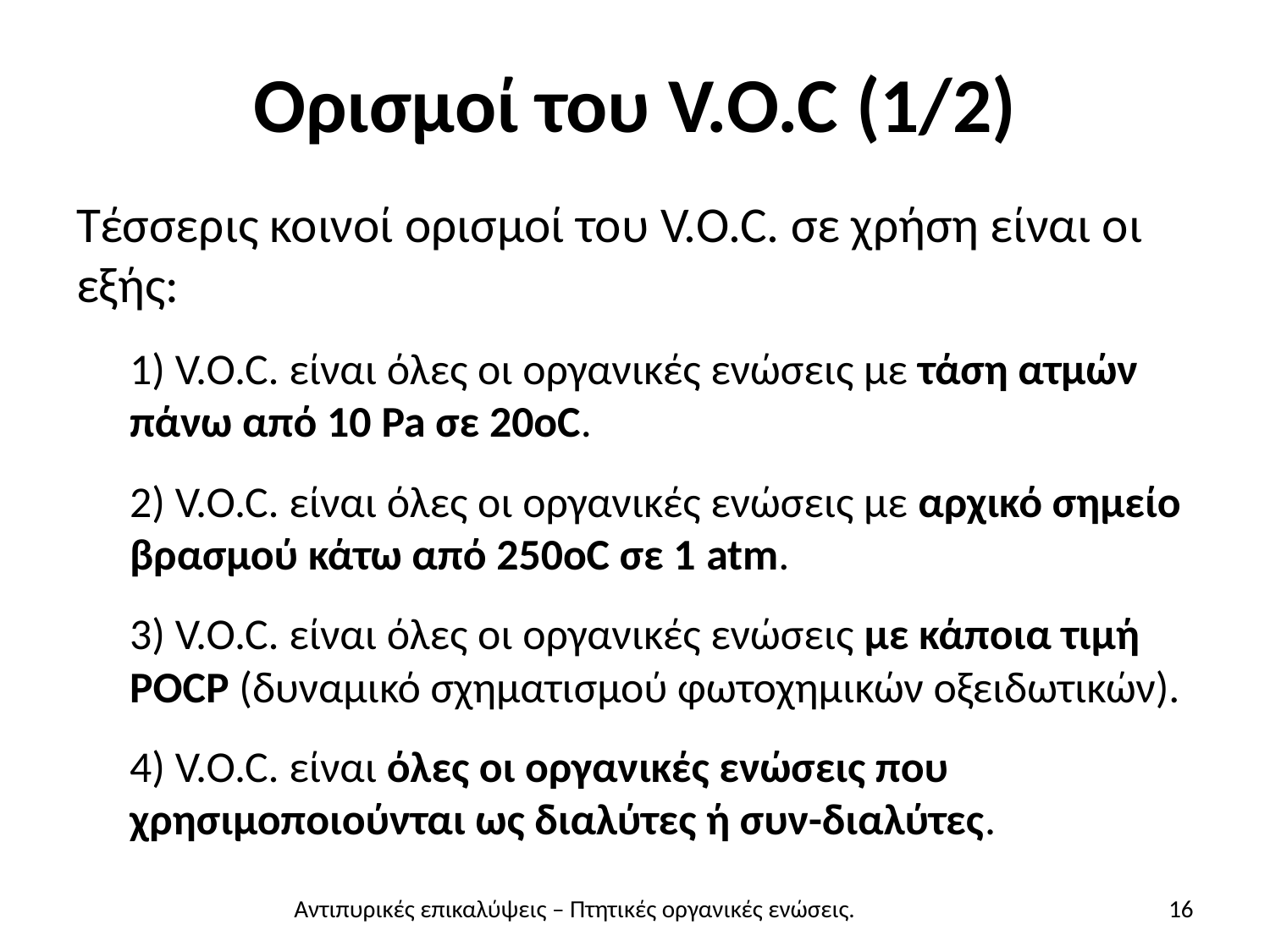

# Ορισμοί του V.O.C (1/2)
Τέσσερις κοινοί ορισμοί του V.O.C. σε χρήση είναι οι εξής:
1) V.O.C. είναι όλες οι οργανικές ενώσεις με τάση ατμών πάνω από 10 Pa σε 20οC.
2) V.O.C. είναι όλες οι οργανικές ενώσεις με αρχικό σημείο βρασμού κάτω από 250οC σε 1 atm.
3) V.O.C. είναι όλες οι οργανικές ενώσεις με κάποια τιμή POCP (δυναμικό σχηματισμού φωτοχημικών οξειδωτικών).
4) V.O.C. είναι όλες οι οργανικές ενώσεις που χρησιμοποιούνται ως διαλύτες ή συν-διαλύτες.

Αντιπυρικές επικαλύψεις – Πτητικές οργανικές ενώσεις.
16